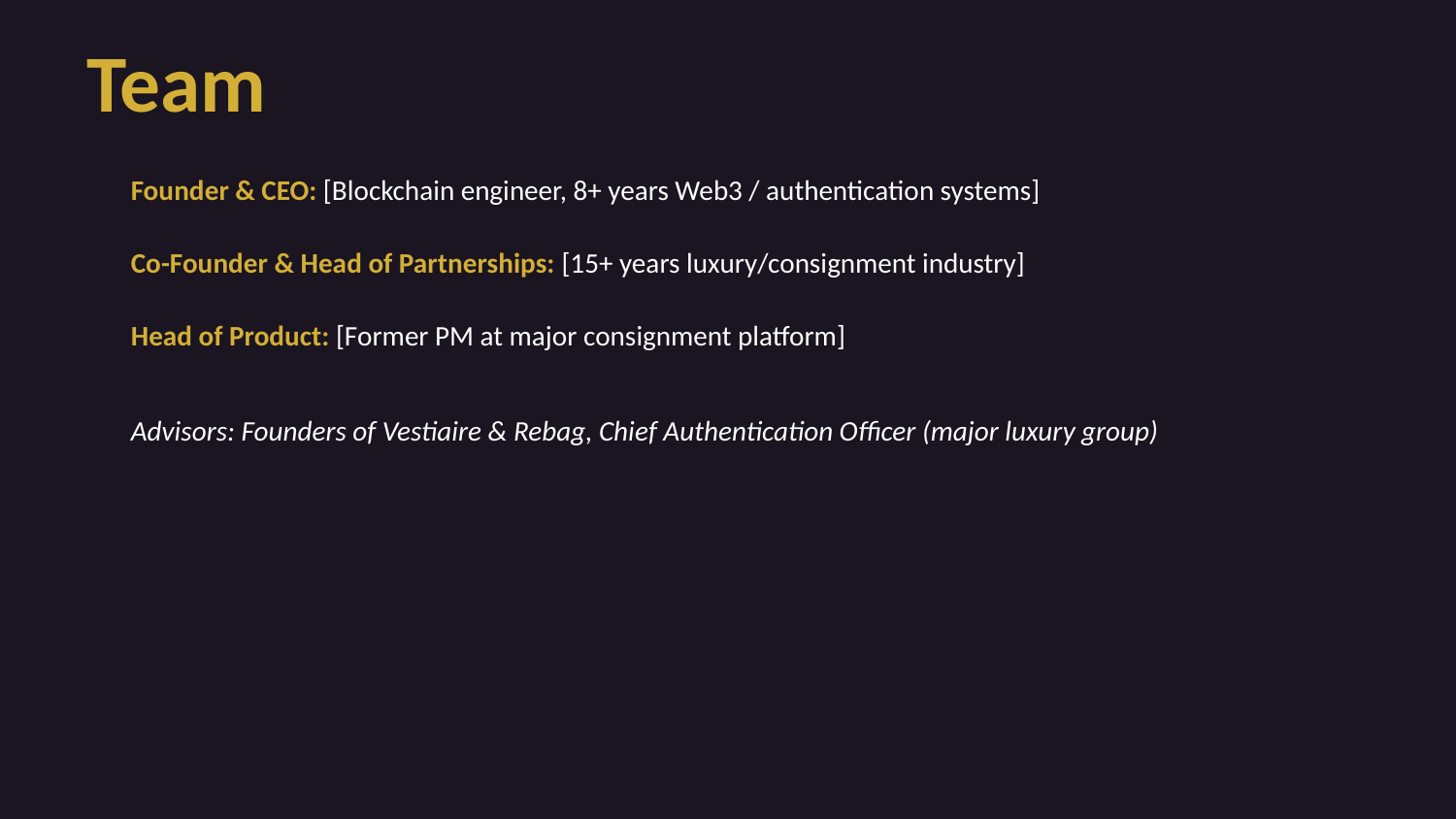

Team
Founder & CEO: [Blockchain engineer, 8+ years Web3 / authentication systems]
Co-Founder & Head of Partnerships: [15+ years luxury/consignment industry]
Head of Product: [Former PM at major consignment platform]
Advisors: Founders of Vestiaire & Rebag, Chief Authentication Officer (major luxury group)